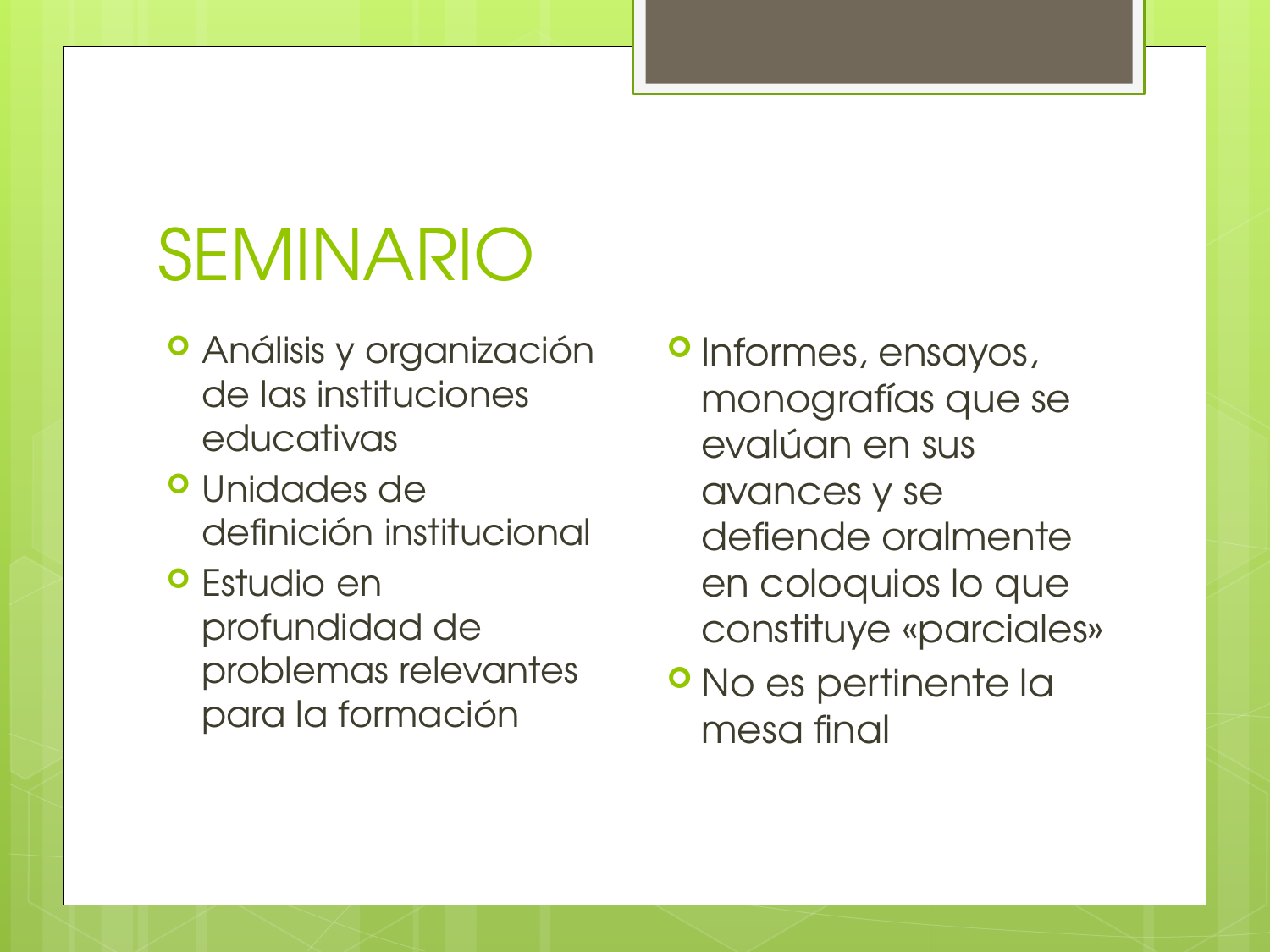

# SEMINARIO
Informes, ensayos, monografías que se evalúan en sus avances y se defiende oralmente en coloquios lo que constituye «parciales»
No es pertinente la mesa final
Análisis y organización de las instituciones educativas
Unidades de definición institucional
Estudio en profundidad de problemas relevantes para la formación